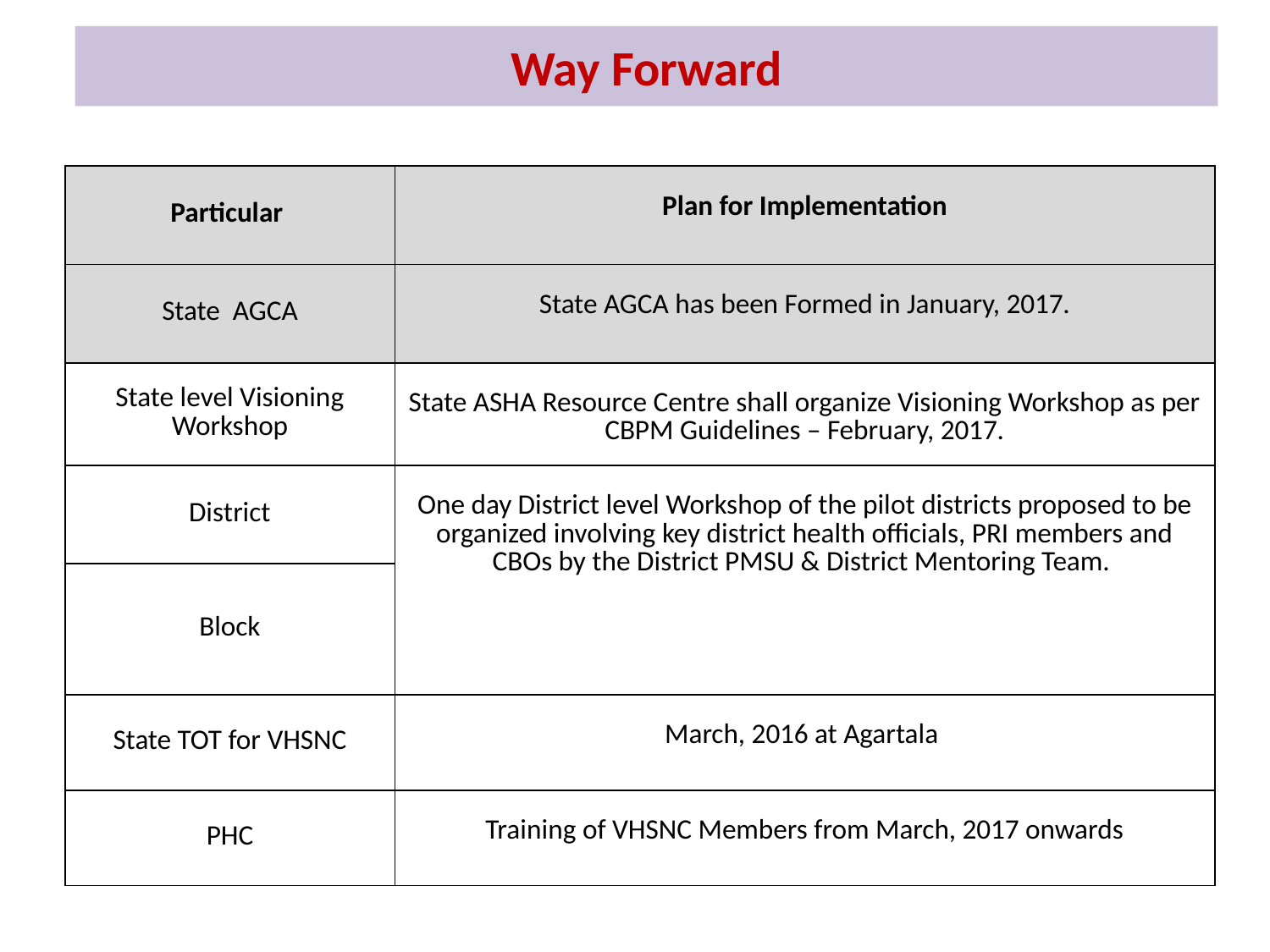

# Way Forward
| Particular | Plan for Implementation |
| --- | --- |
| State AGCA | State AGCA has been Formed in January, 2017. |
| State level Visioning Workshop | State ASHA Resource Centre shall organize Visioning Workshop as per CBPM Guidelines – February, 2017. |
| District | One day District level Workshop of the pilot districts proposed to be organized involving key district health officials, PRI members and CBOs by the District PMSU & District Mentoring Team. |
| Block |  |
| State TOT for VHSNC | March, 2016 at Agartala |
| PHC | Training of VHSNC Members from March, 2017 onwards |